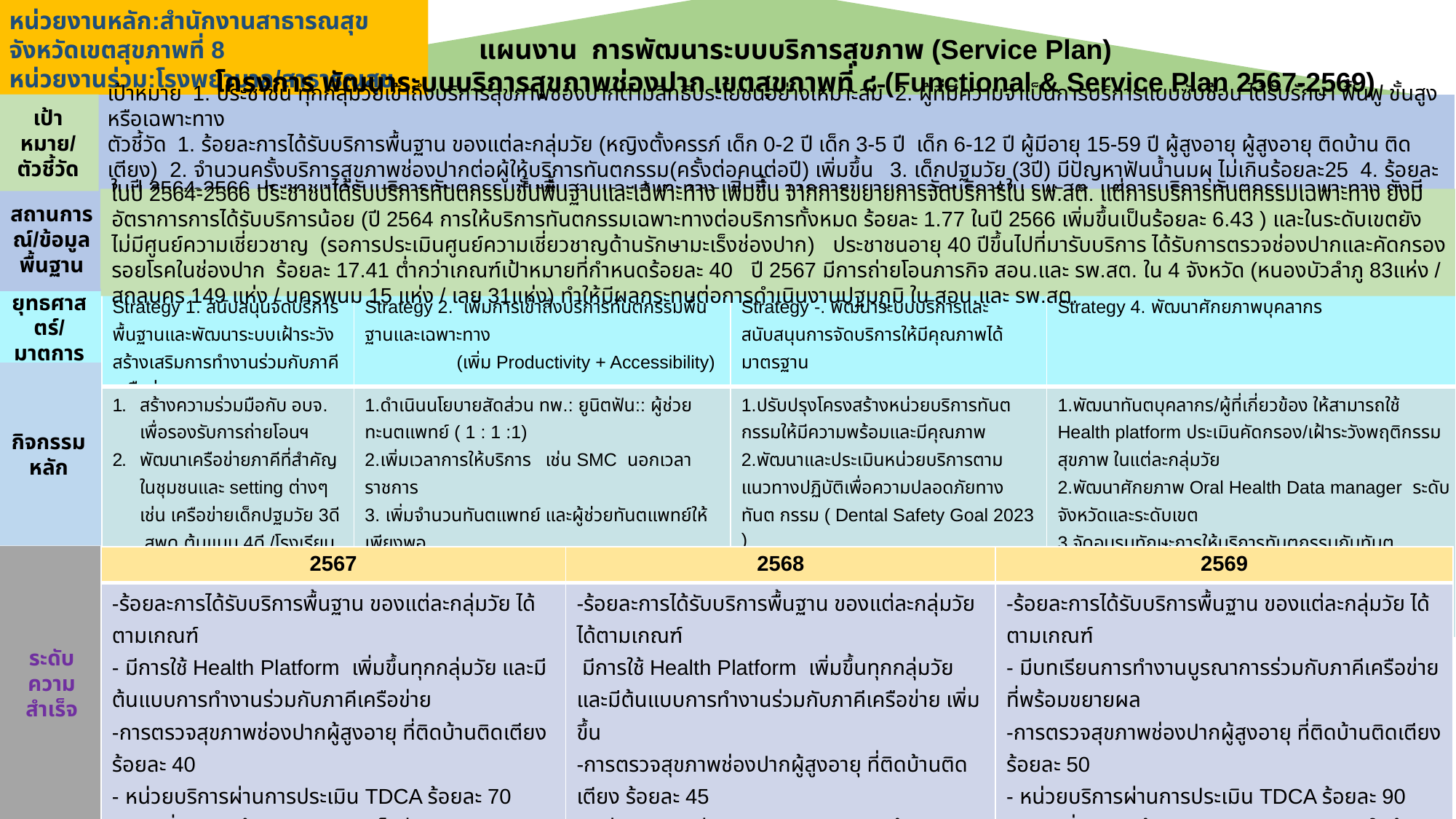

หน่วยงานหลัก:สำนักงานสาธารณสุขจังหวัดเขตสุขภาพที่ 8
หน่วยงานร่วม:โรงพยาบาล/สาธารณสุขอำเภอทุกแห่ง

แผนงาน  การพัฒนาระบบบริการสุขภาพ (Service Plan)
โครงการ พัฒนาระบบบริการสุขภาพช่องปาก เขตสุขภาพที่ ๘ (Functional & Service Plan 2567-2569)
เป้าหมาย/ ตัวชี้วัด
เป้าหมาย  1. ประชาชน ทุกกลุ่มวัยเข้าถึงบริการสุขภาพช่องปากตามสิทธิประโยชน์อย่างเหมาะสม  2. ผู้ที่มีความจำเป็นการบริการแบบซับซ้อน ได้รับรักษา ฟื้นฟู ขั้นสูงหรือเฉพาะทาง
ตัวชี้วัด  1. ร้อยละการได้รับบริการพื้นฐาน ของแต่ละกลุ่มวัย (หญิงตั้งครรภ์ เด็ก 0-2 ปี เด็ก 3-5 ปี  เด็ก 6-12 ปี ผู้มีอายุ 15-59 ปี ผู้สูงอายุ ผู้สูงอายุ ติดบ้าน ติดเตียง)  2. จำนวนครั้งบริการสุขภาพช่องปากต่อผู้ให้บริการทันตกรรม(ครั้งต่อคนต่อปี) เพิ่มขึ้น   3. เด็กปฐมวัย (3ปี) มีปัญหาฟันน้ำนมผุ ไม่เกินร้อยละ25  4. ร้อยละของเด็ก 12 ปี ฟันดีไม่มีผุ ร้อยละ 75  5. ร้อยละของผู้มีอายุ 40 ปีขึ้นไป ได้รับบริการใส่ฟันเทียมและรากเทียมเพื่อรองรับฟันเทียม

สถานการณ์/ข้อมูลพื้นฐาน
ในปี 2564-2566 ประชาชนได้รับบริการทันตกรรมขั้นพื้นฐานและเฉพาะทาง เพิ่มขึ้น จากการขยายการจัดบริการใน รพ.สต. แต่การบริการทันตกรรมเฉพาะทาง ยังมีอัตราการการได้รับบริการน้อย (ปี 2564 การให้บริการทันตกรรมเฉพาะทางต่อบริการทั้งหมด ร้อยละ 1.77 ในปี 2566 เพิ่มขึ้นเป็นร้อยละ 6.43 ) และในระดับเขตยังไม่มีศูนย์ความเชี่ยวชาญ  (รอการประเมินศูนย์ความเชี่ยวชาญด้านทันตกรรมในผู้สูงอายุที่ยุ่งยากซับซ้อน)   ประชาชนอายุ 40 ปีขึ้นไปที่มารับบริการ ได้รับการตรวจช่องปากและคัดกรองรอยโรคในช่องปาก  ร้อยละ 17.41 ต่ำกว่าเกณฑ์เป้าหมายที่กำหนดร้อยละ 40   มีการถ่ายโอนภารกิจ สอน.และ รพ.สต. ใน 4 จังหวัด (หนองบัวลำภู 83แห่ง / สกลนคร 149 แห่ง / นครพนม 15 แห่ง / เลย 31แห่ง)
ในปี 2564-2566 ประชาชนได้รับบริการทันตกรรมขั้นพื้นฐานและเฉพาะทาง เพิ่มขึ้น จากการขยายการจัดบริการใน รพ.สต. แต่การบริการทันตกรรมเฉพาะทาง ยังมีอัตราการการได้รับบริการน้อย (ปี 2564 การให้บริการทันตกรรมเฉพาะทางต่อบริการทั้งหมด ร้อยละ 1.77 ในปี 2566 เพิ่มขึ้นเป็นร้อยละ 6.43 ) และในระดับเขตยังไม่มีศูนย์ความเชี่ยวชาญ  (รอการประเมินศูนย์ความเชี่ยวชาญด้านรักษามะเร็งช่องปาก)   ประชาชนอายุ 40 ปีขึ้นไปที่มารับบริการ ได้รับการตรวจช่องปากและคัดกรองรอยโรคในช่องปาก  ร้อยละ 17.41 ต่ำกว่าเกณฑ์เป้าหมายที่กำหนดร้อยละ 40   ปี 2567 มีการถ่ายโอนภารกิจ สอน.และ รพ.สต. ใน 4 จังหวัด (หนองบัวลำภู 83แห่ง / สกลนคร 149 แห่ง / นครพนม 15 แห่ง / เลย 31แห่ง) ทำให้มีผลกระทบต่อการดำเนินงานปฐมภูมิ ใน สอน.และ รพ.สต.
| Strategy 1. สนับสนุนจัดบริการพื้นฐานและพัฒนาระบบเฝ้าระวัง สร้างเสริมการทำงานร่วมกับภาคีเครือข่าย | Strategy 2. เพิ่มการเข้าถึงบริการทันตกรรมพื้นฐานและเฉพาะทาง (เพิ่ม Productivity + Accessibility) | Strategy -. พัฒนาระบบบริการและสนับสนุนการจัดบริการให้มีคุณภาพได้มาตรฐาน | Strategy 4. พัฒนาศักยภาพบุคลากร |
| --- | --- | --- | --- |
| สร้างความร่วมมือกับ อบจ. เพื่อรองรับการถ่ายโอนฯ พัฒนาเครือข่ายภาคีที่สำคัญในชุมชนและ setting ต่างๆ เช่น เครือข่ายเด็กปฐมวัย 3ดี สพด.ต้นแบบ 4ดี /โรงเรียนเด็กไทยฟันดี/เครือข่ายวัยทำงานในสถานประกอบการและชมรมผู้สูงอายุ 2. ส่งเสริมการใช้ E – Learning เพื่อสร้าง HL | 1.ดำเนินนโยบายสัดส่วน ทพ.: ยูนิตฟัน:: ผู้ช่วยทะนตแพทย์ ( 1 : 1 :1) 2.เพิ่มเวลาการให้บริการ เช่น SMC นอกเวลาราชการ 3. เพิ่มจำนวนทันตแพทย์ และผู้ช่วยทันตแพทย์ให้เพียงพอ 4. พัฒนาศูนย์ฝึกอบรม ทพ.เฉพาะทาง/ผู้ช่วยทันตกรรมในเขต (จัดอบรมและจัดระบบ consul นำร่องการใช้ Tele dentistry) 5.พัฒนาศูนย์เชี่ยวขาญภายในเขตและระบบส่งต่อภายในจังหวัดและเขต | 1.ปรับปรุงโครงสร้างหน่วยบริการทันตกรรมให้มีความพร้อมและมีคุณภาพ 2.พัฒนาและประเมินหน่วยบริการตามแนวทางปฏิบัติเพื่อความปลอดภัยทางทันต กรรม ( Dental Safety Goal 2023 ) 3. ติดตาม กำกับการให้บริการสุขภาพช่องปาก ทั้งระดับปฐมภูมิ ทุติยภูมิ และตติยภูมิ 4.ส่งเสริมงานวิจัย นวัตกรรม เพื่อพัฒนาระบบบริการ | 1.พัฒนาทันตบุคลากร/ผู้ที่เกี่ยวข้อง ให้สามารถใช้ Health platform ประเมินคัดกรอง/เฝ้าระวังพฤติกรรมสุขภาพ ในแต่ละกลุ่มวัย 2.พัฒนาศักยภาพ Oral Health Data manager ระดับจังหวัดและระดับเขต 3.จัดอบรมทักษะการให้บริการทันตกรรมกับทันตบุคลากร 4. พัฒนาศักยภาพหมอครอบครัว ในการดูแลสุขภาพช่องปากผู้เปราะบางในชุมชนร่วมกับทีมสหวิชาชีพ 5. ส่งเสริมให้มีแหล่งฝึกอบรมสำหรับผู้ช่วยทันตกรรมในเขตสุขภาพ |
ยุทธศาสตร์/
มาตการ
กิจกรรมหลัก
ระดับความสำเร็จ
| 2567 | 2568 | 2569 |
| --- | --- | --- |
| -ร้อยละการได้รับบริการพื้นฐาน ของแต่ละกลุ่มวัย ได้ตามเกณฑ์ - มีการใช้ Health Platform เพิ่มขึ้นทุกกลุ่มวัย และมีต้นแบบการทำงานร่วมกับภาคีเครือข่าย -การตรวจสุขภาพช่องปากผู้สูงอายุ ที่ติดบ้านติดเตียง ร้อยละ 40 - หน่วยบริการผ่านการประเมิน TDCA ร้อยละ 70 -ศูนย์เชี่ยวชาญด้านการรักษามะเร็งช่องปาก (รพ.อุดรธานี) -บริการทันตกรรมฉพาะทางเพิ่มขึ้น 5-15% ตามระดับ รพ. - มีการพัฒนา Teledentistry และ คิวออนไลน์ จังหวัดละ 1 แห่ง | -ร้อยละการได้รับบริการพื้นฐาน ของแต่ละกลุ่มวัย ได้ตามเกณฑ์ มีการใช้ Health Platform เพิ่มขึ้นทุกกลุ่มวัย และมีต้นแบบการทำงานร่วมกับภาคีเครือข่าย เพิ่มขึ้น -การตรวจสุขภาพช่องปากผู้สูงอายุ ที่ติดบ้านติดเตียง ร้อยละ 45 - หน่วยบริการผ่านการประเมิน TDCA ร้อยละ 80 -บริการทันตกรรมฉพาะทางเพิ่มขึ้น 5-15% ตามระดับ รพ. -ร้อยละ 50 ของ PCC ที่มีระบบ Teledentistry | -ร้อยละการได้รับบริการพื้นฐาน ของแต่ละกลุ่มวัย ได้ตามเกณฑ์ - มีบทเรียนการทำงานบูรณาการร่วมกับภาคีเครือข่ายที่พร้อมขยายผล -การตรวจสุขภาพช่องปากผู้สูงอายุ ที่ติดบ้านติดเตียง ร้อยละ 50 - หน่วยบริการผ่านการประเมิน TDCA ร้อยละ 90 - ศูนย์เชี่ยวชาญด้านการรักษาทางทันตกรรมในผู้สูงอายุที่ยุ่งยากซับซ้อน (อุดรธานี, นครพนม) -บริการทันตกรรมฉพาะทางเพิ่มขึ้น 5-15% ตามระดับ รพ. - ร้อยละ 75 ของ PCC ที่มีระบบ Teledentistry |